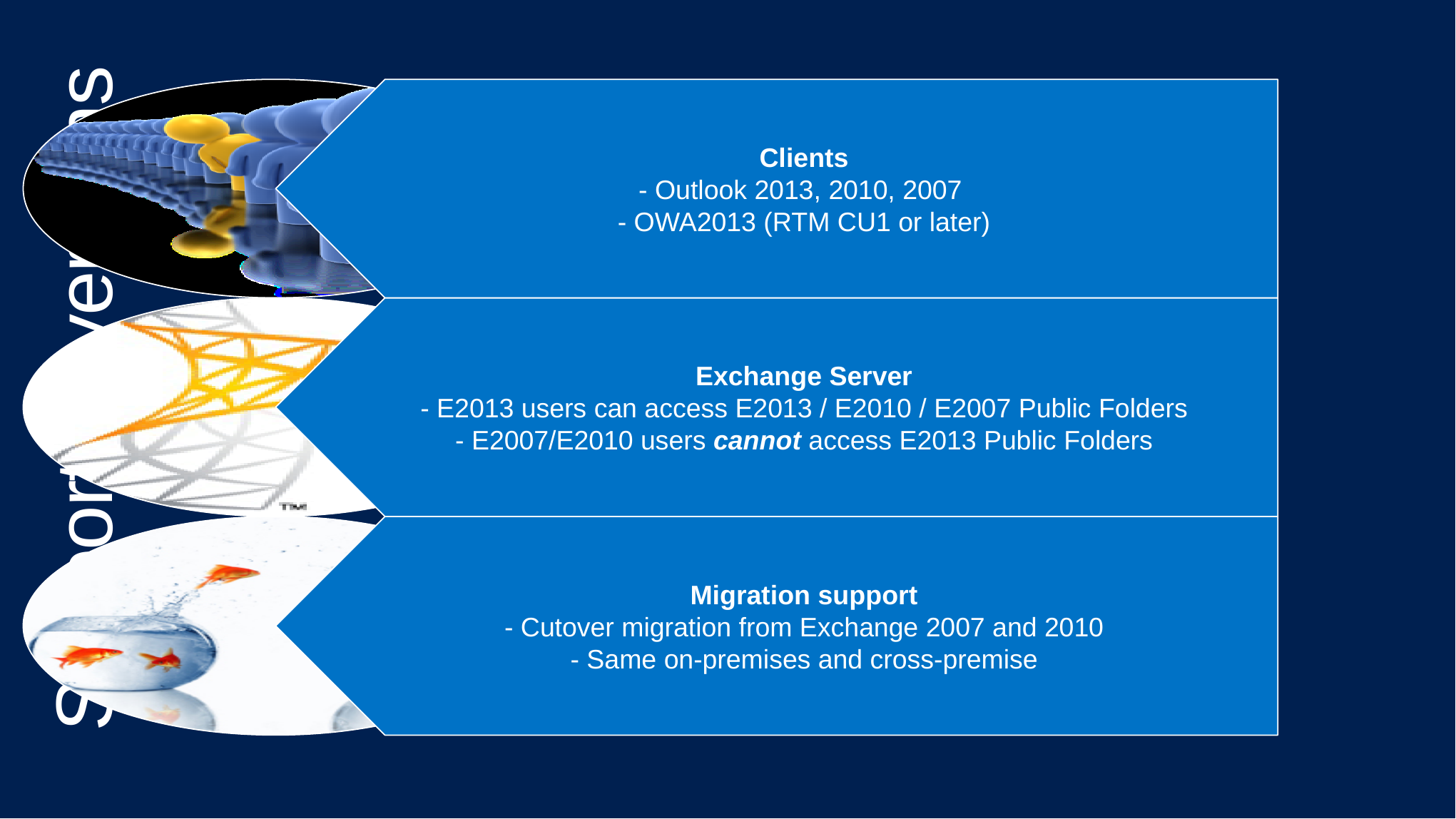

# Supported versions
Clients
- Outlook 2013, 2010, 2007
- OWA2013 (RTM CU1 or later)
Exchange Server
- E2013 users can access E2013 / E2010 / E2007 Public Folders
- E2007/E2010 users cannot access E2013 Public Folders
Migration support
- Cutover migration from Exchange 2007 and 2010
- Same on-premises and cross-premise